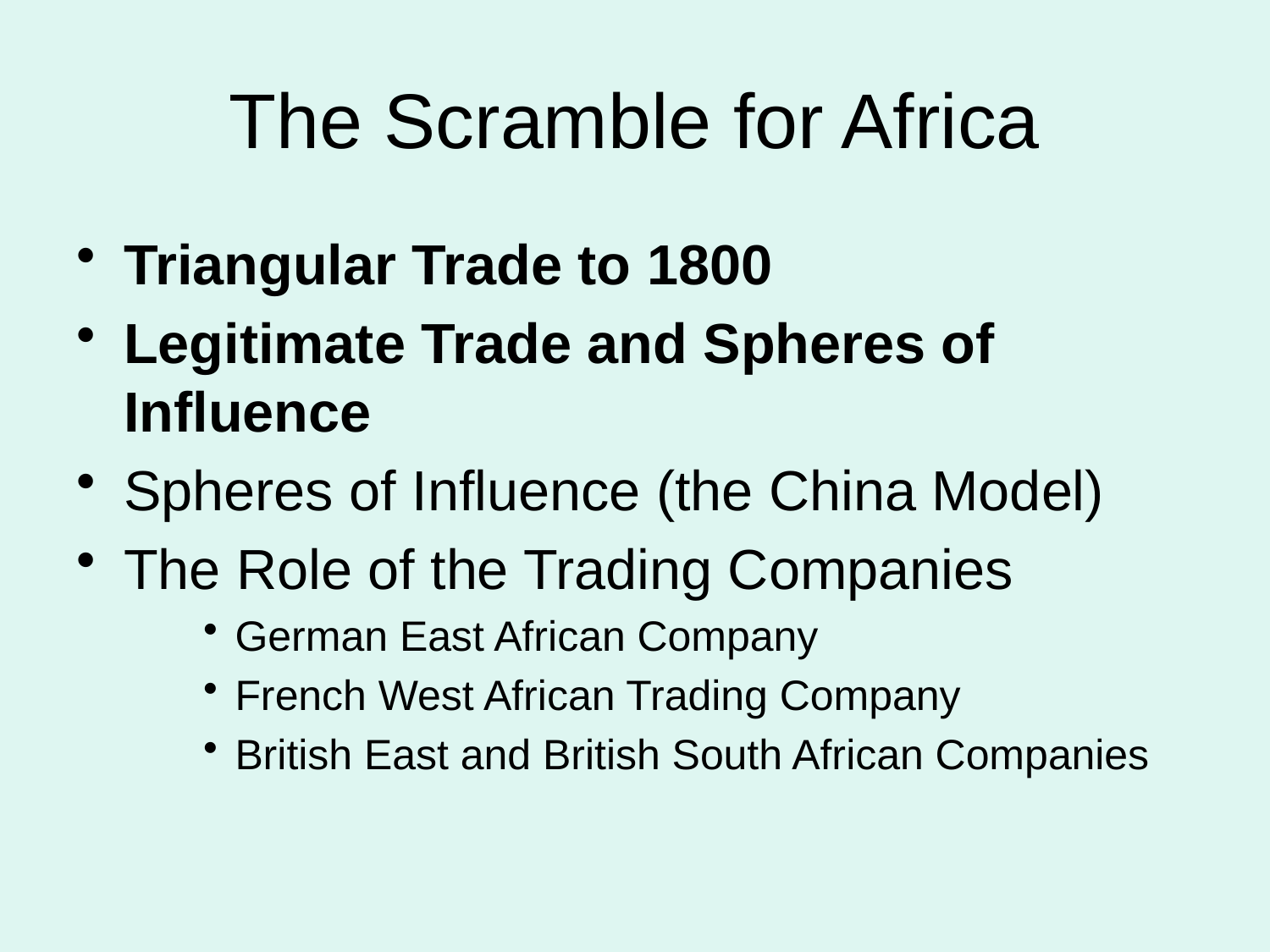

# The Scramble for Africa
Triangular Trade to 1800
Legitimate Trade and Spheres of Influence
Spheres of Influence (the China Model)
The Role of the Trading Companies
German East African Company
French West African Trading Company
British East and British South African Companies